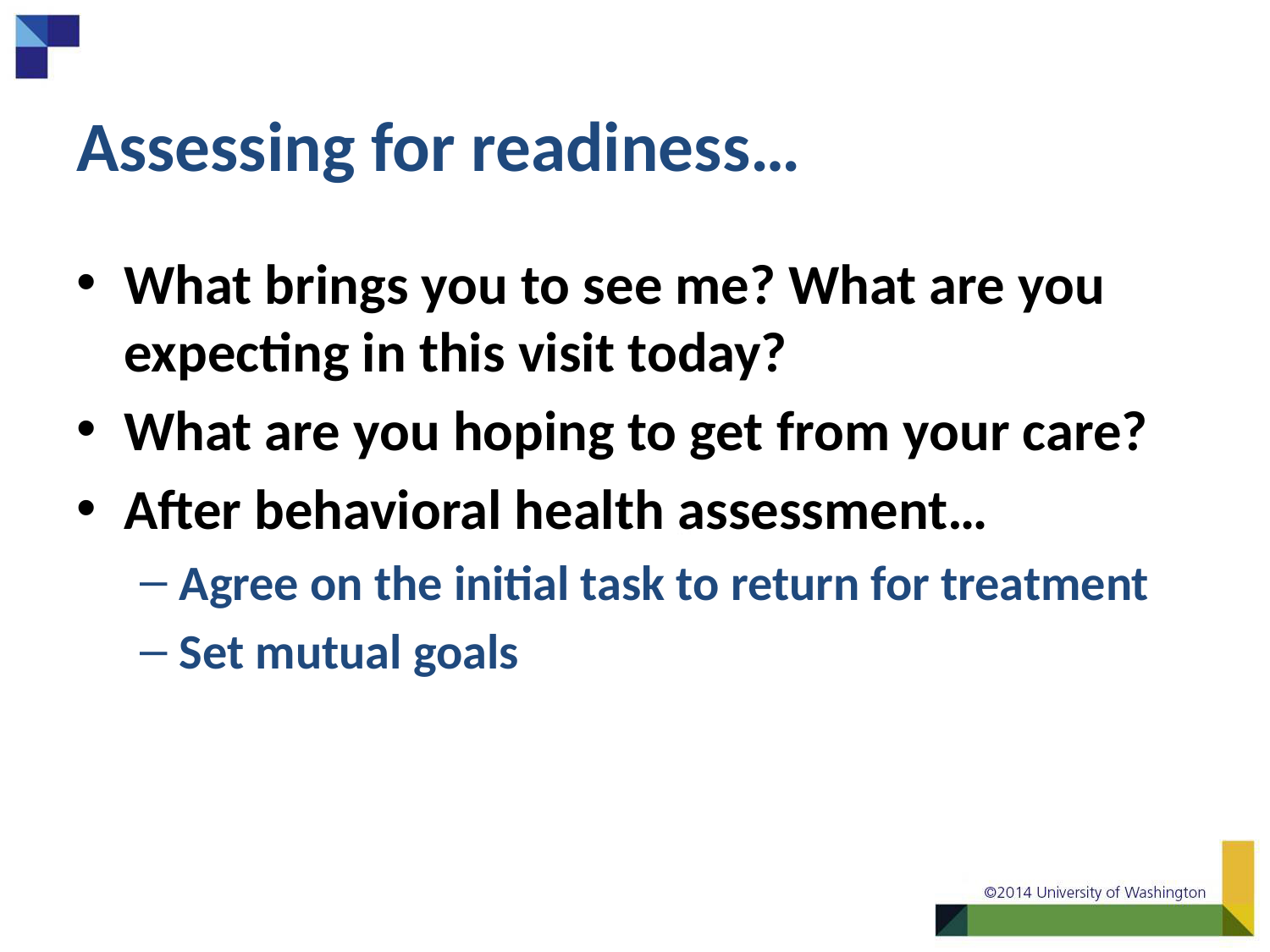

# Assessing for readiness…
What brings you to see me? What are you expecting in this visit today?
What are you hoping to get from your care?
After behavioral health assessment…
Agree on the initial task to return for treatment
Set mutual goals